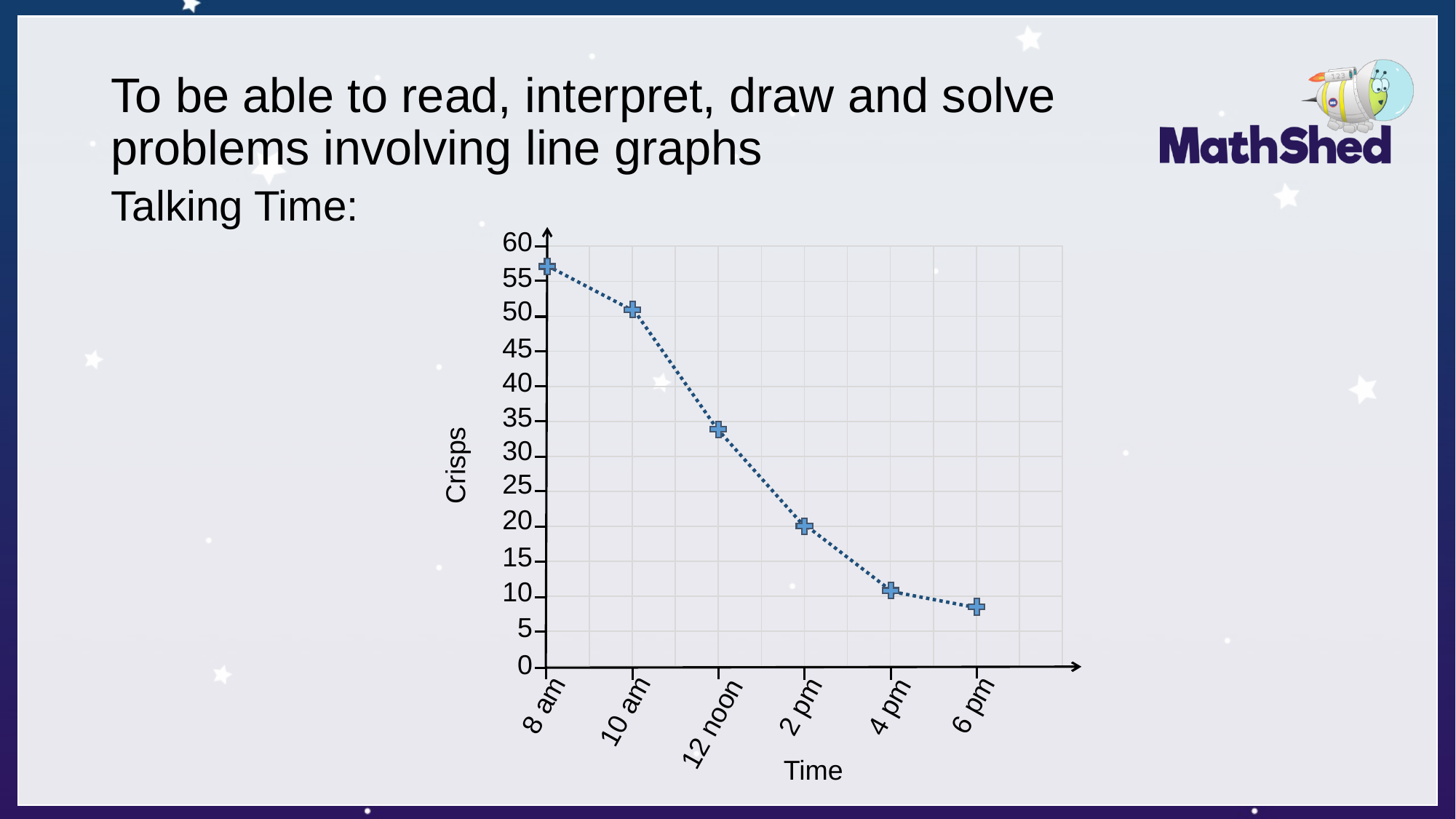

# To be able to read, interpret, draw and solve problems involving line graphs
Talking Time:

60
|  |  |  |  |  |  |  |  |  |  |  |  |
| --- | --- | --- | --- | --- | --- | --- | --- | --- | --- | --- | --- |
|  |  |  |  |  |  |  |  |  |  |  |  |
|  |  |  |  |  |  |  |  |  |  |  |  |
|  |  |  |  |  |  |  |  |  |  |  |  |
|  |  |  |  |  |  |  |  |  |  |  |  |
|  |  |  |  |  |  |  |  |  |  |  |  |
|  |  |  |  |  |  |  |  |  |  |  |  |
|  |  |  |  |  |  |  |  |  |  |  |  |
|  |  |  |  |  |  |  |  |  |  |  |  |
|  |  |  |  |  |  |  |  |  |  |  |  |
|  |  |  |  |  |  |  |  |  |  |  |  |
|  |  |  |  |  |  |  |  |  |  |  |  |
55

50

45
40
35

30
Crisps
25
20

15
10

5
0
8 am
6 pm
4 pm
2 pm
10 am
12 noon
Time